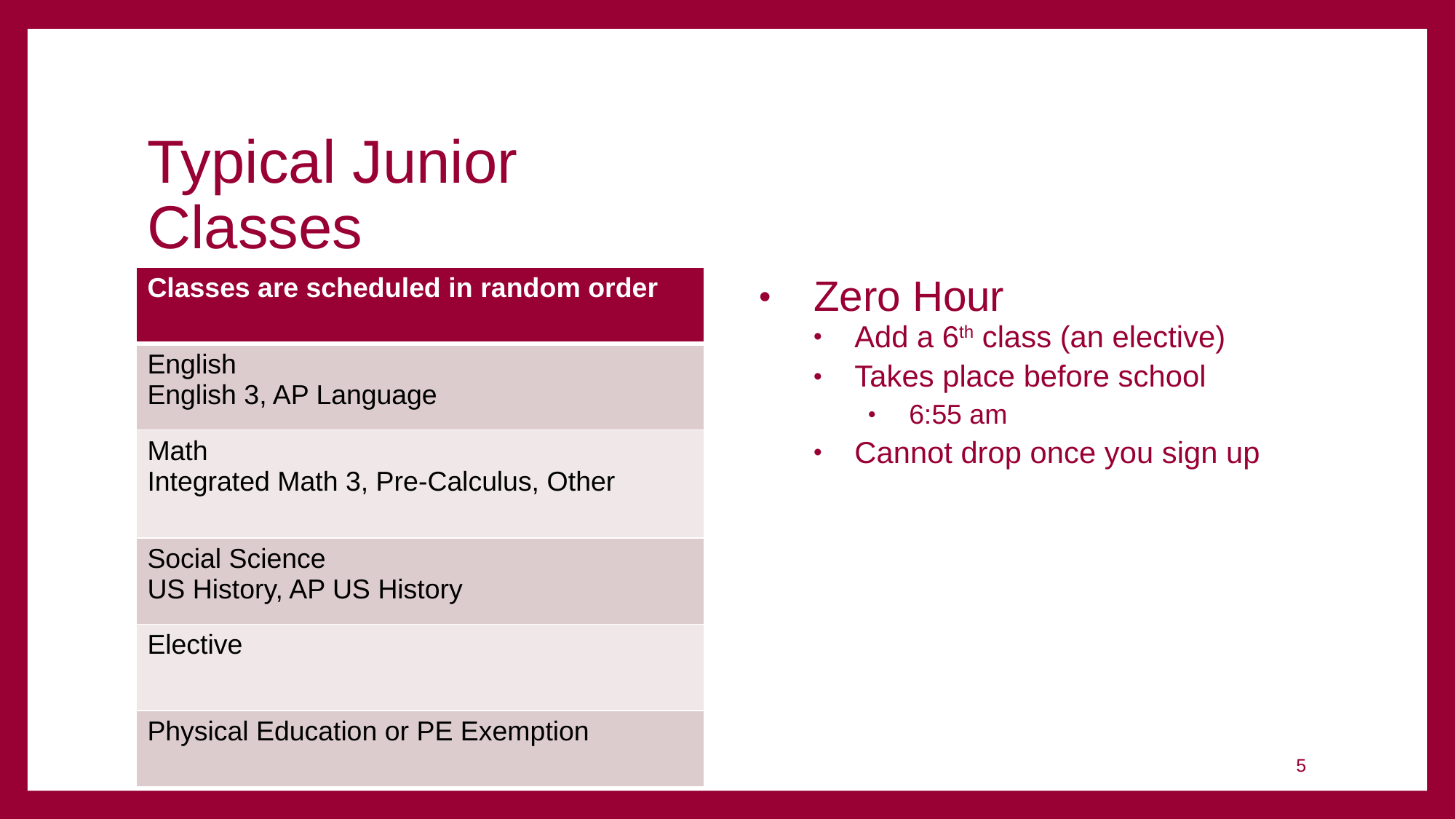

# Typical Junior Classes
Zero Hour
Add a 6th class (an elective)
Takes place before school
6:55 am
Cannot drop once you sign up

| Classes are scheduled in random order |
| --- |
| English English 3, AP Language |
| Math Integrated Math 3, Pre-Calculus, Other |
| Social Science US History, AP US History |
| Elective |
| Physical Education or PE Exemption |
5